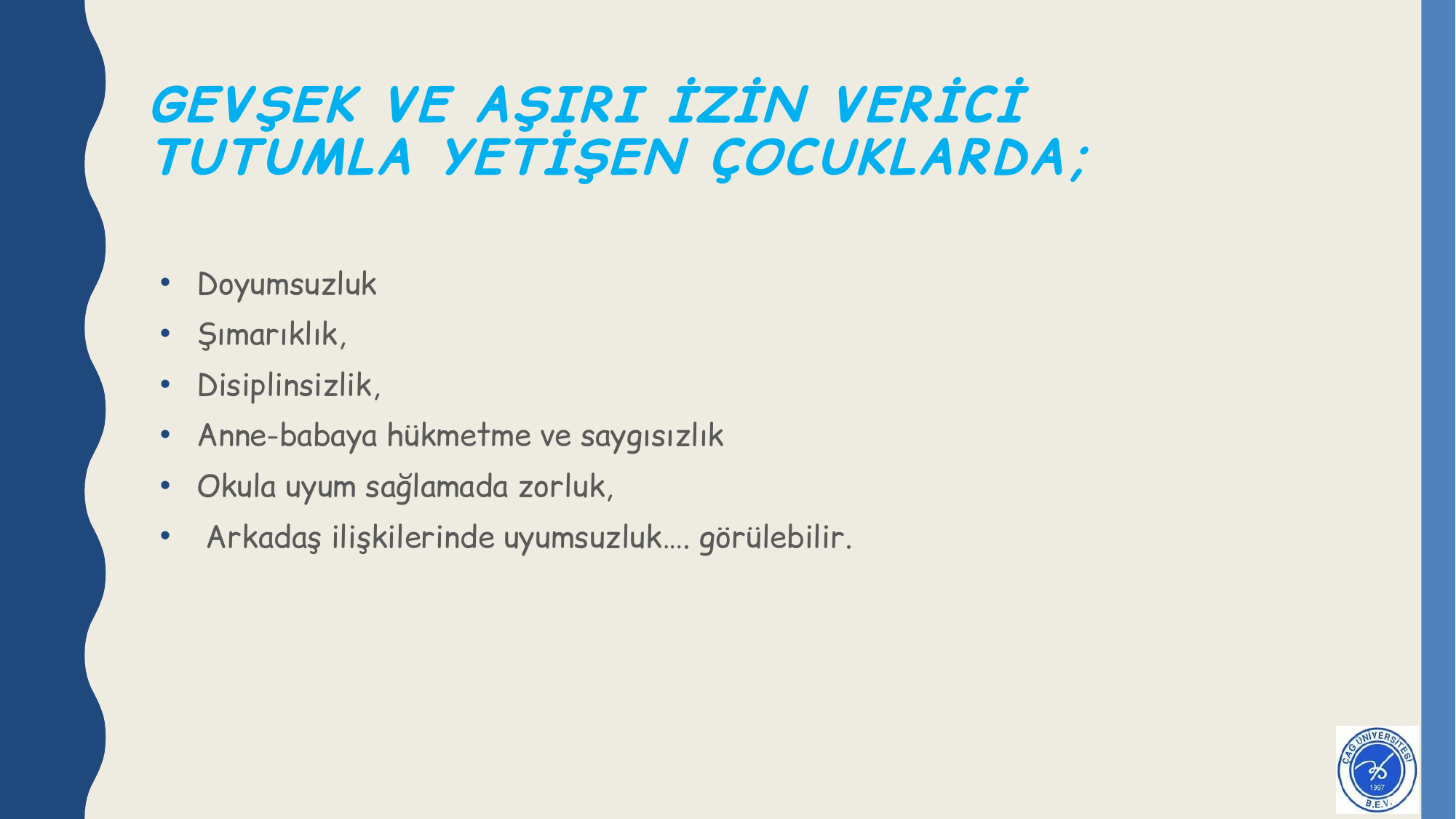

# Gevşek ve aşırı izin verici tutumla yetişen çocuklarda;
 Doyumsuzluk
 Şımarıklık,
 Disiplinsizlik,
 Anne-babaya hükmetme ve saygısızlık
 Okula uyum sağlamada zorluk,
  Arkadaş ilişkilerinde uyumsuzluk…. görülebilir.